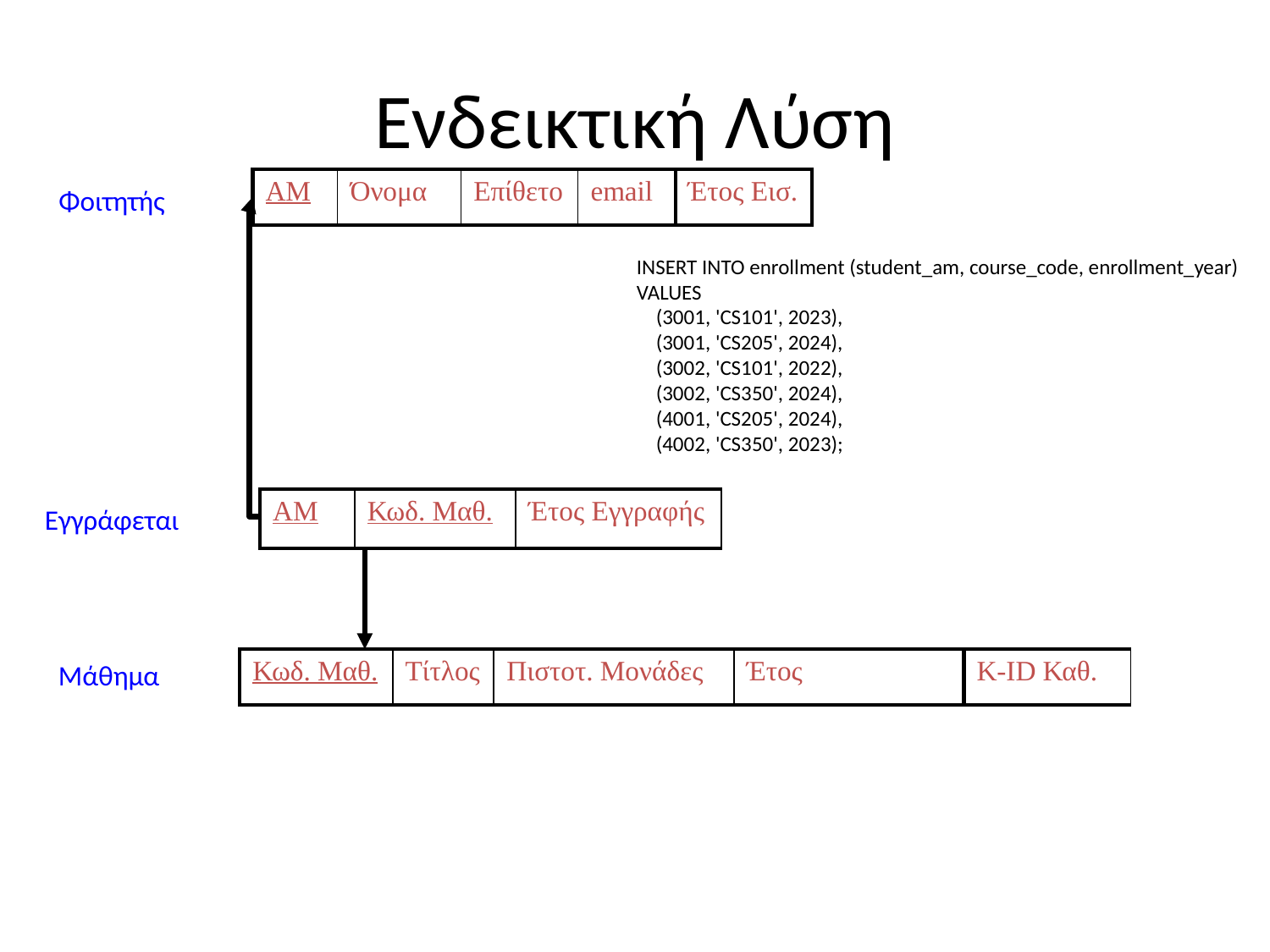

# Ενδεικτική Λύση
| ΑΜ | Όνομα | Επίθετο | email | Έτος Εισ. |
| --- | --- | --- | --- | --- |
Φοιτητής
INSERT INTO enrollment (student_am, course_code, enrollment_year)
VALUES
    (3001, 'CS101', 2023),
    (3001, 'CS205', 2024),
    (3002, 'CS101', 2022),
    (3002, 'CS350', 2024),
    (4001, 'CS205', 2024),
    (4002, 'CS350', 2023);
| ΑΜ | Κωδ. Μαθ. | Έτος Εγγραφής |
| --- | --- | --- |
Εγγράφεται
| Κωδ. Μαθ. | Τίτλος | Πιστοτ. Μονάδες | Έτος |
| --- | --- | --- | --- |
| K-ID Καθ. |
| --- |
Μάθημα